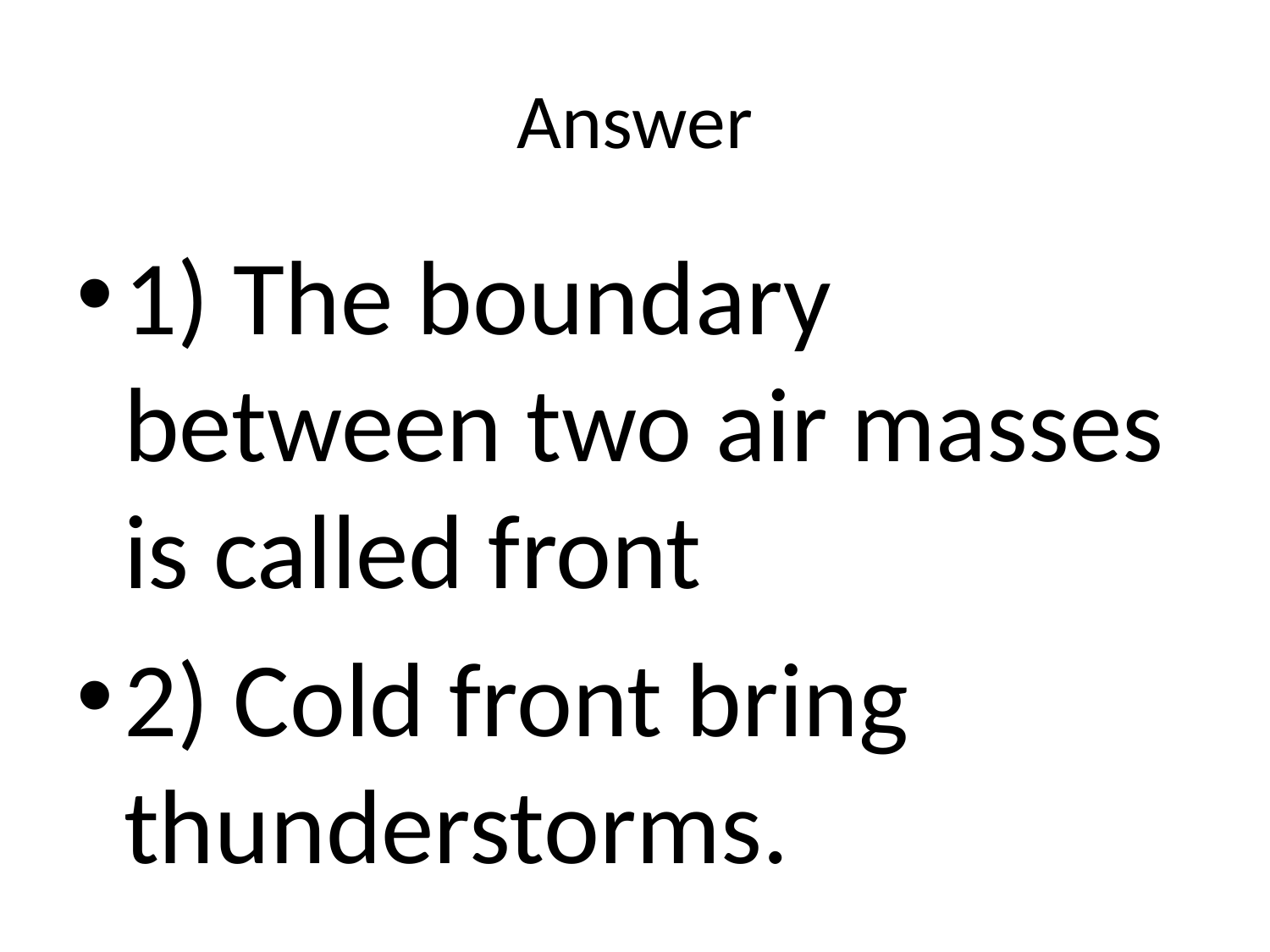

# Answer
1) The boundary between two air masses is called front
2) Cold front bring thunderstorms.